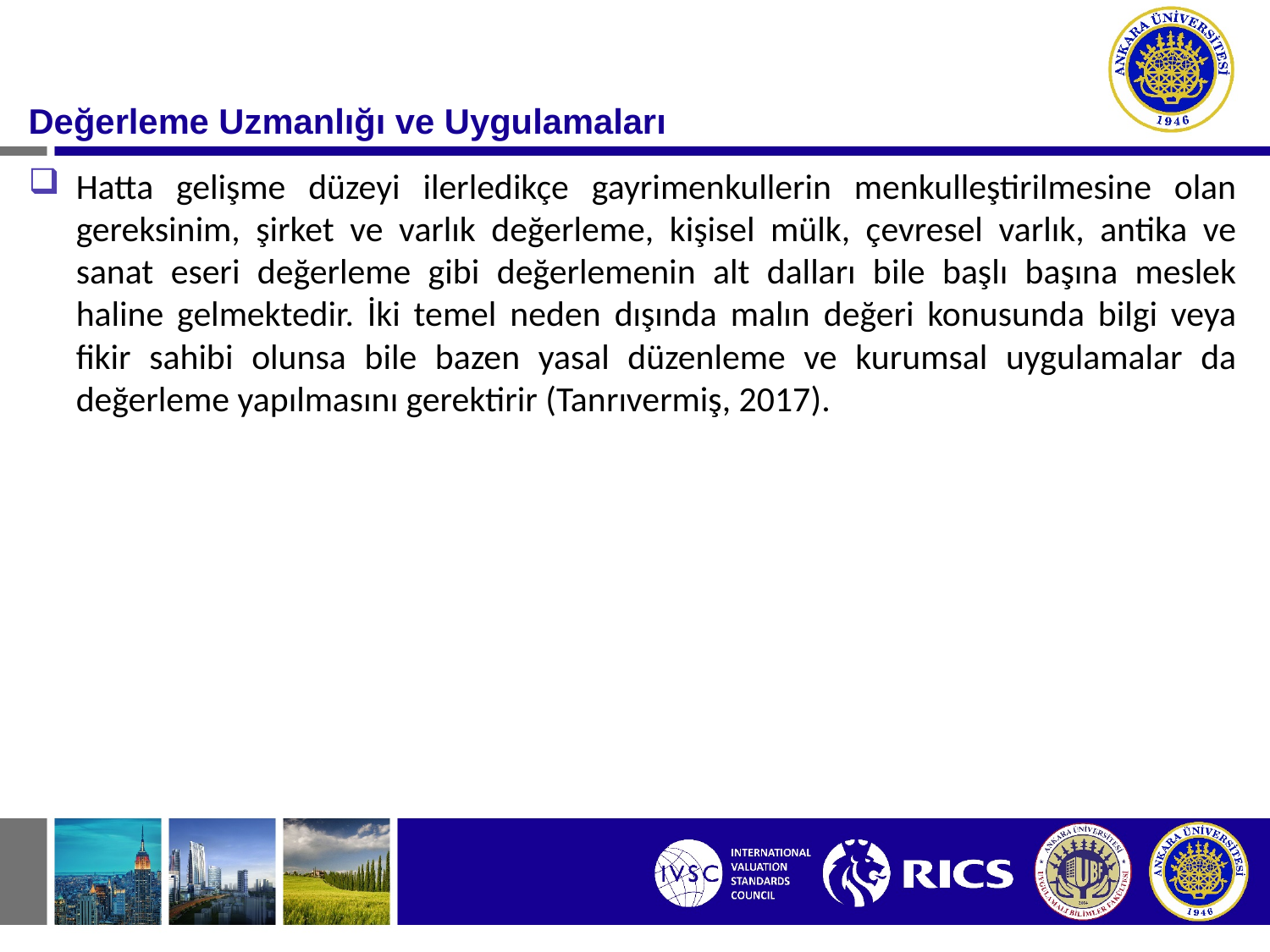

#
Değerleme Uzmanlığı ve Uygulamaları
Hatta gelişme düzeyi ilerledikçe gayrimenkullerin menkulleştirilmesine olan gereksinim, şirket ve varlık değerleme, kişisel mülk, çevresel varlık, antika ve sanat eseri değerleme gibi değerlemenin alt dalları bile başlı başına meslek haline gelmektedir. İki temel neden dışında malın değeri konusunda bilgi veya fikir sahibi olunsa bile bazen yasal düzenleme ve kurumsal uygulamalar da değerleme yapılmasını gerektirir (Tanrıvermiş, 2017).